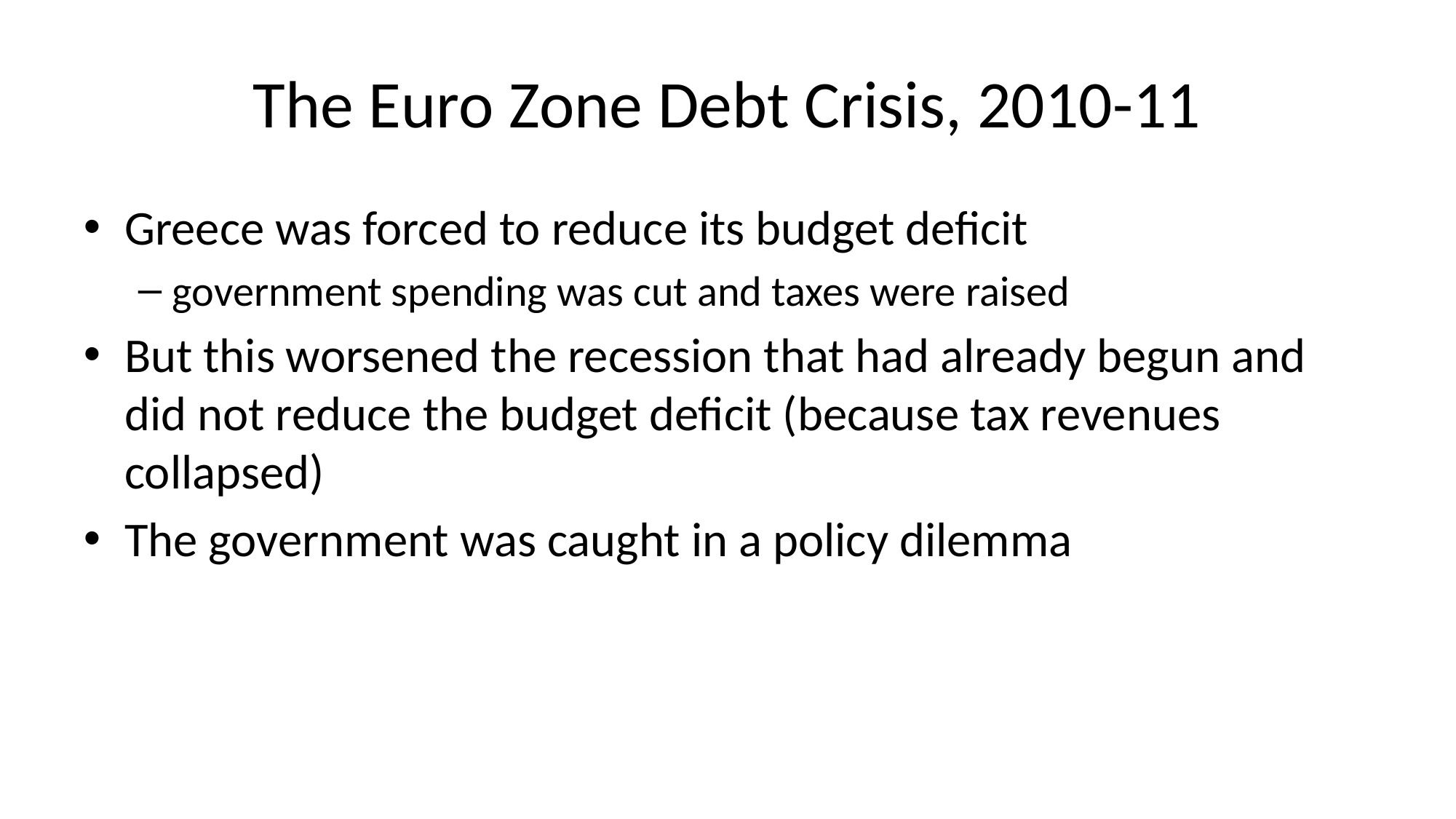

# The Euro Zone Debt Crisis, 2010-11
Greece was forced to reduce its budget deficit
government spending was cut and taxes were raised
But this worsened the recession that had already begun and did not reduce the budget deficit (because tax revenues collapsed)
The government was caught in a policy dilemma